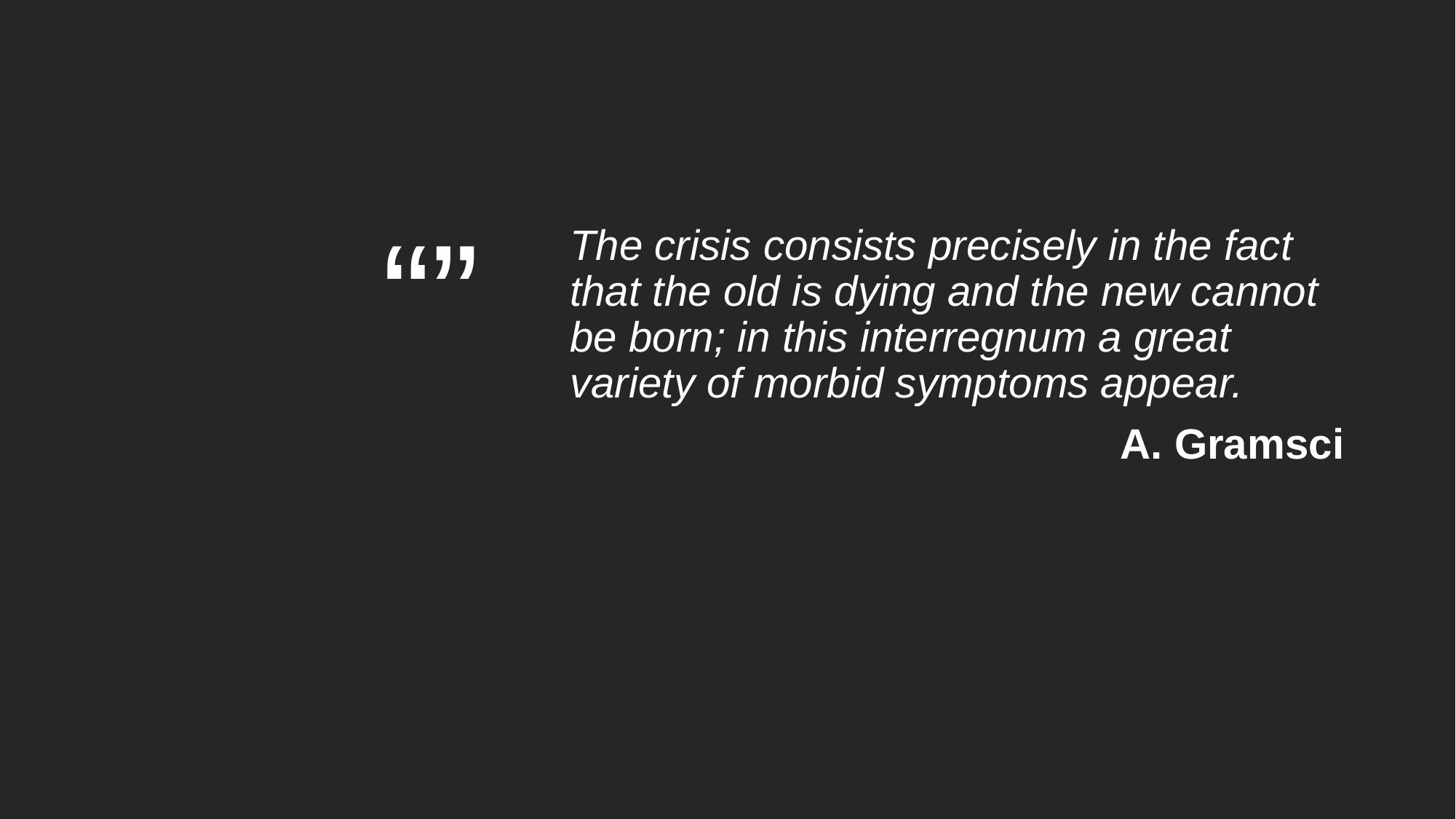

“”
The crisis consists precisely in the fact that the old is dying and the new cannot be born; in this interregnum a great variety of morbid symptoms appear.
A. Gramsci